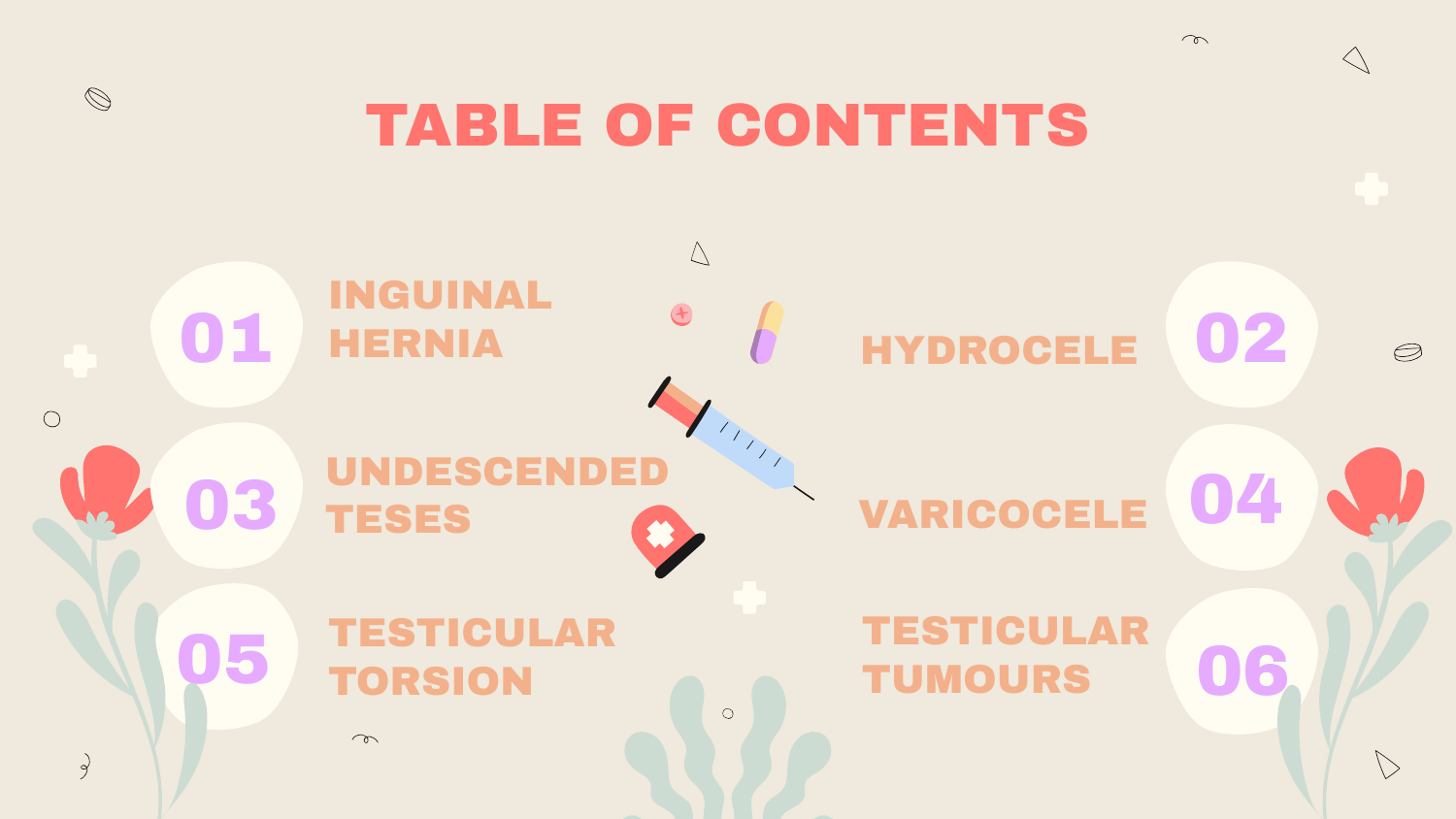

TABLE OF CONTENTS

INGUINAL HERNIA
HYDROCELE
# 01
02

VARICOCELE
04
UNDESCENDED TESES
03

05
TESTICULAR TUMOURS
TESTICULAR
TORSION
06